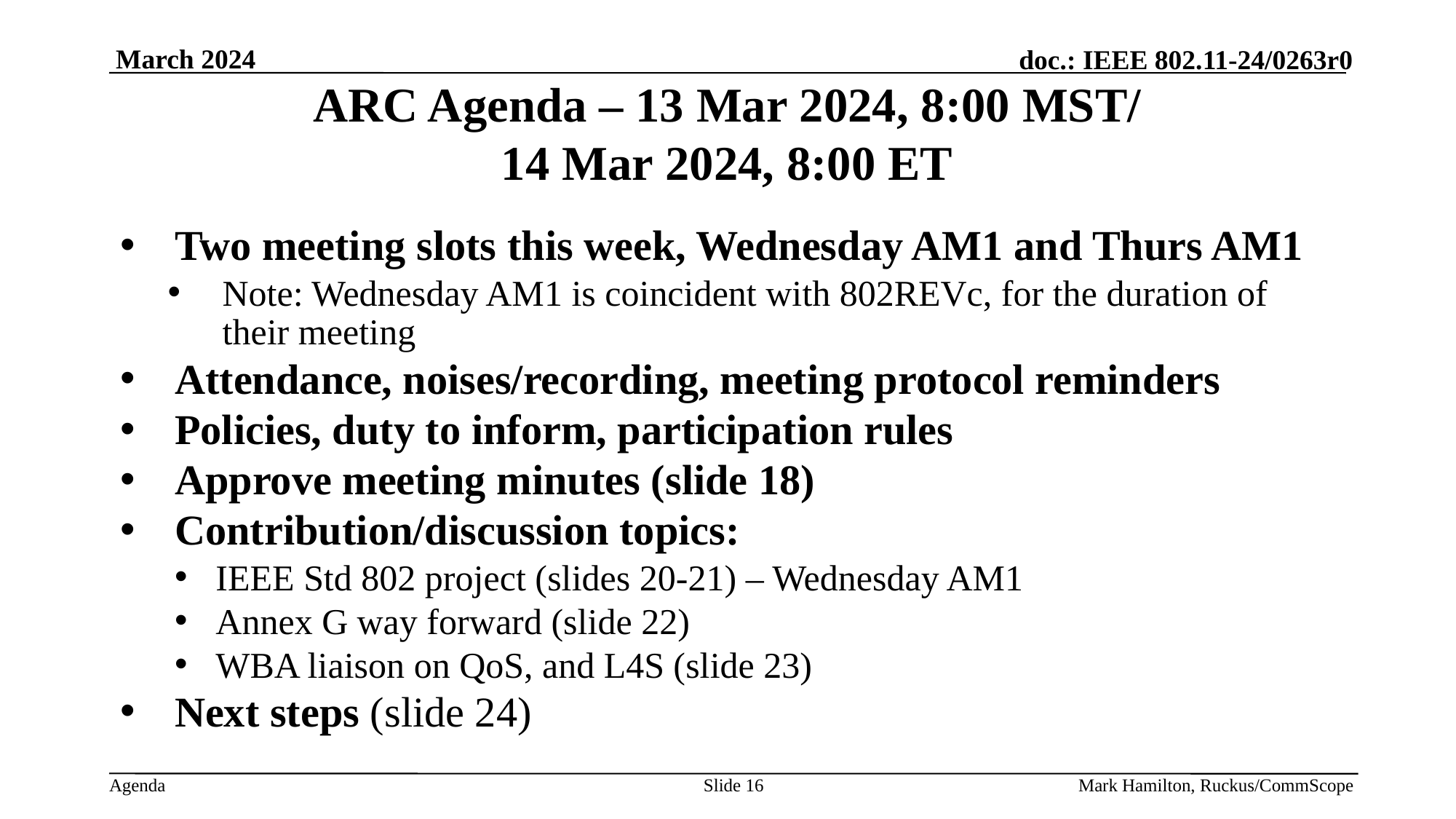

# ARC Agenda – 13 Mar 2024, 8:00 MST/ 14 Mar 2024, 8:00 ET
Two meeting slots this week, Wednesday AM1 and Thurs AM1
Note: Wednesday AM1 is coincident with 802REVc, for the duration of their meeting
Attendance, noises/recording, meeting protocol reminders
Policies, duty to inform, participation rules
Approve meeting minutes (slide 18)
Contribution/discussion topics:
IEEE Std 802 project (slides 20-21) – Wednesday AM1
Annex G way forward (slide 22)
WBA liaison on QoS, and L4S (slide 23)
Next steps (slide 24)

Slide 16